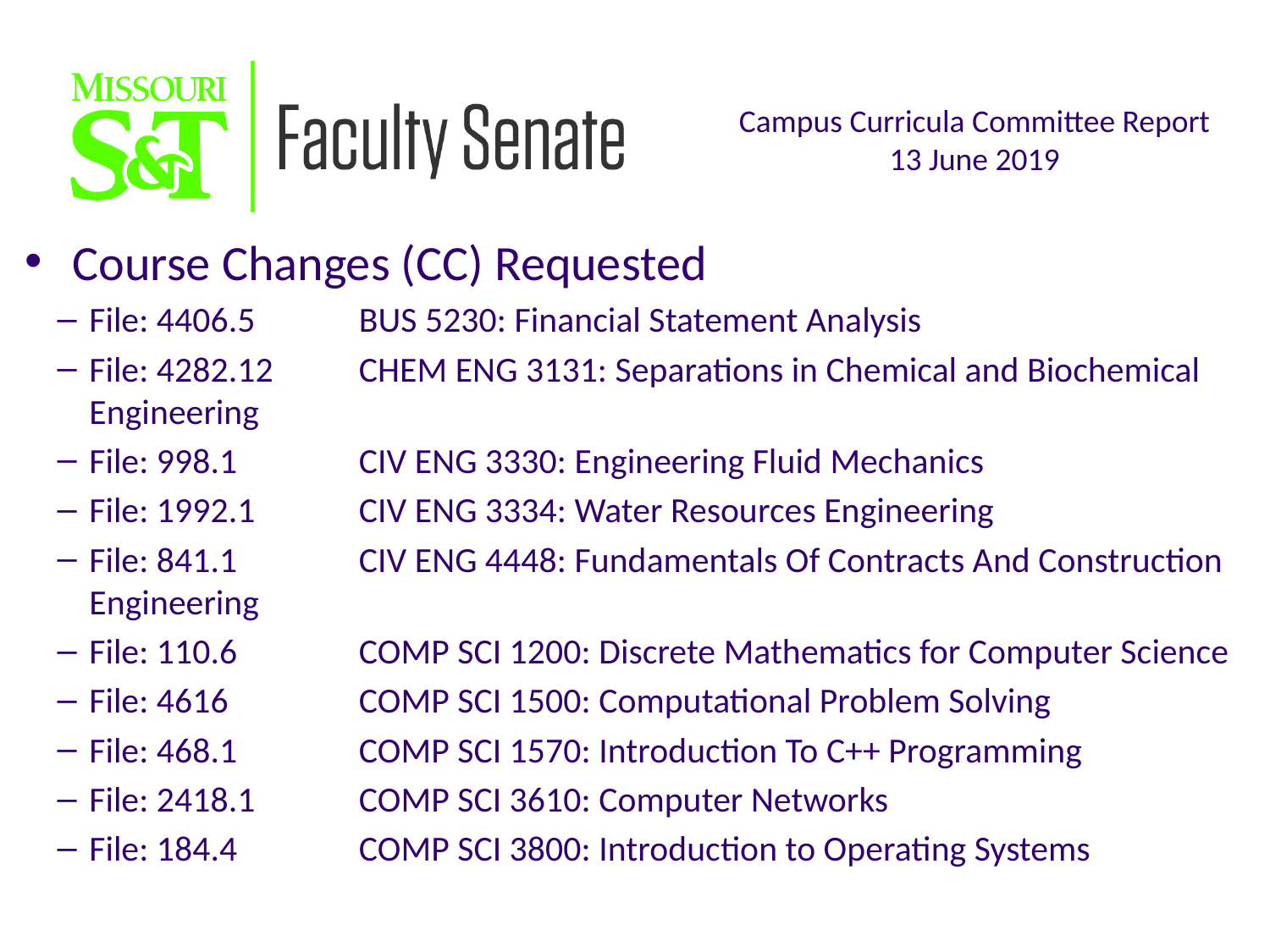

Course Changes (CC) Requested
File: 4406.5	BUS 5230: Financial Statement Analysis
File: 4282.12	CHEM ENG 3131: Separations in Chemical and Biochemical Engineering
File: 998.1	CIV ENG 3330: Engineering Fluid Mechanics
File: 1992.1	CIV ENG 3334: Water Resources Engineering
File: 841.1	CIV ENG 4448: Fundamentals Of Contracts And Construction Engineering
File: 110.6	COMP SCI 1200: Discrete Mathematics for Computer Science
File: 4616	COMP SCI 1500: Computational Problem Solving
File: 468.1	COMP SCI 1570: Introduction To C++ Programming
File: 2418.1	COMP SCI 3610: Computer Networks
File: 184.4	COMP SCI 3800: Introduction to Operating Systems